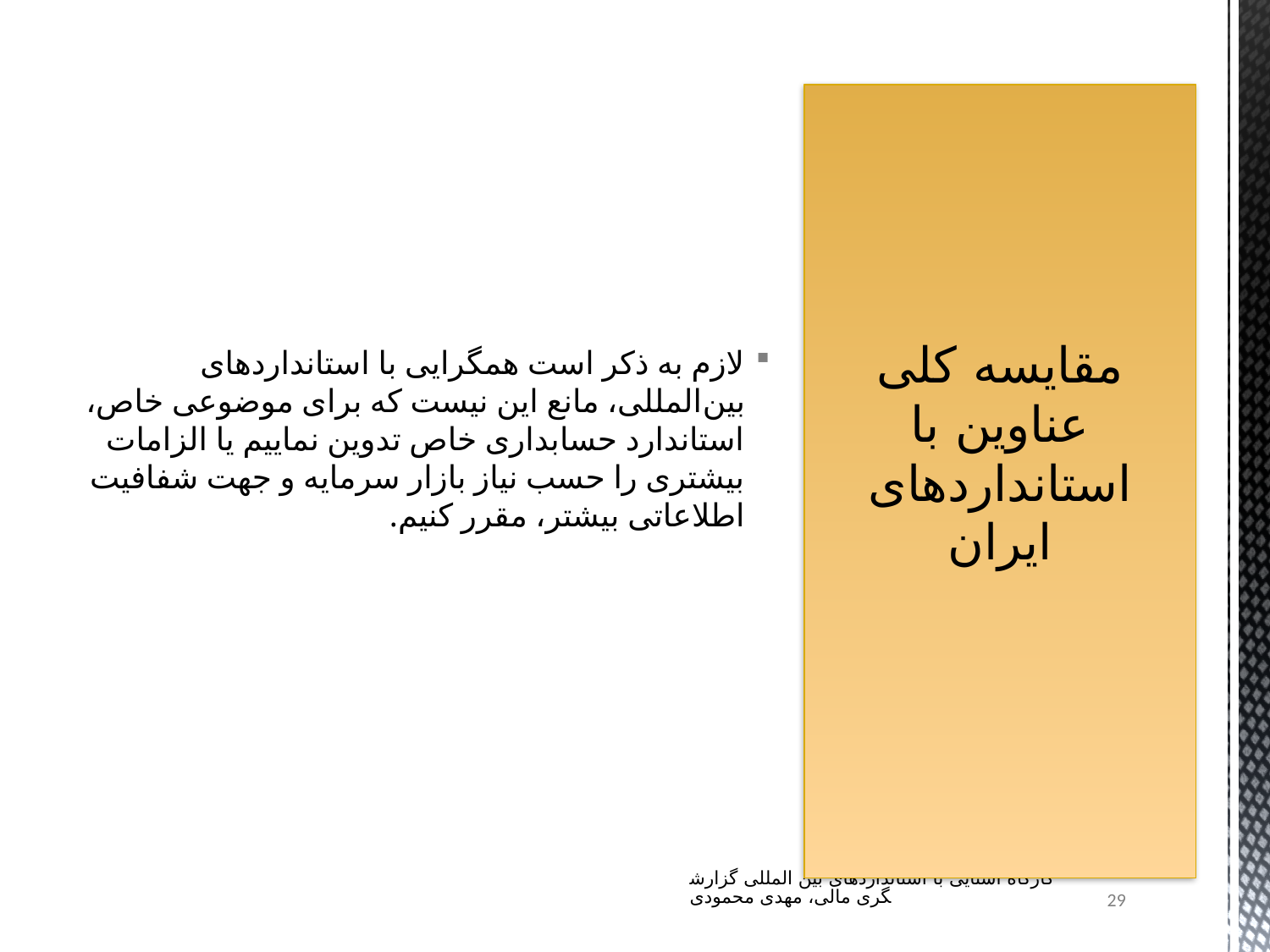

لازم به ذکر است همگرایی با استانداردهای بین‌المللی، مانع این نیست که برای موضوعی خاص، استاندارد حسابداری خاص تدوین نماییم یا الزامات بیشتری را حسب نیاز بازار سرمایه و جهت شفافیت اطلاعاتی بیشتر، مقرر کنیم.

# مقایسه کلی عناوین با استانداردهای ایران
کارگاه آشنایی با استانداردهای بین المللی گزارشگری مالی، مهدی محمودی
29